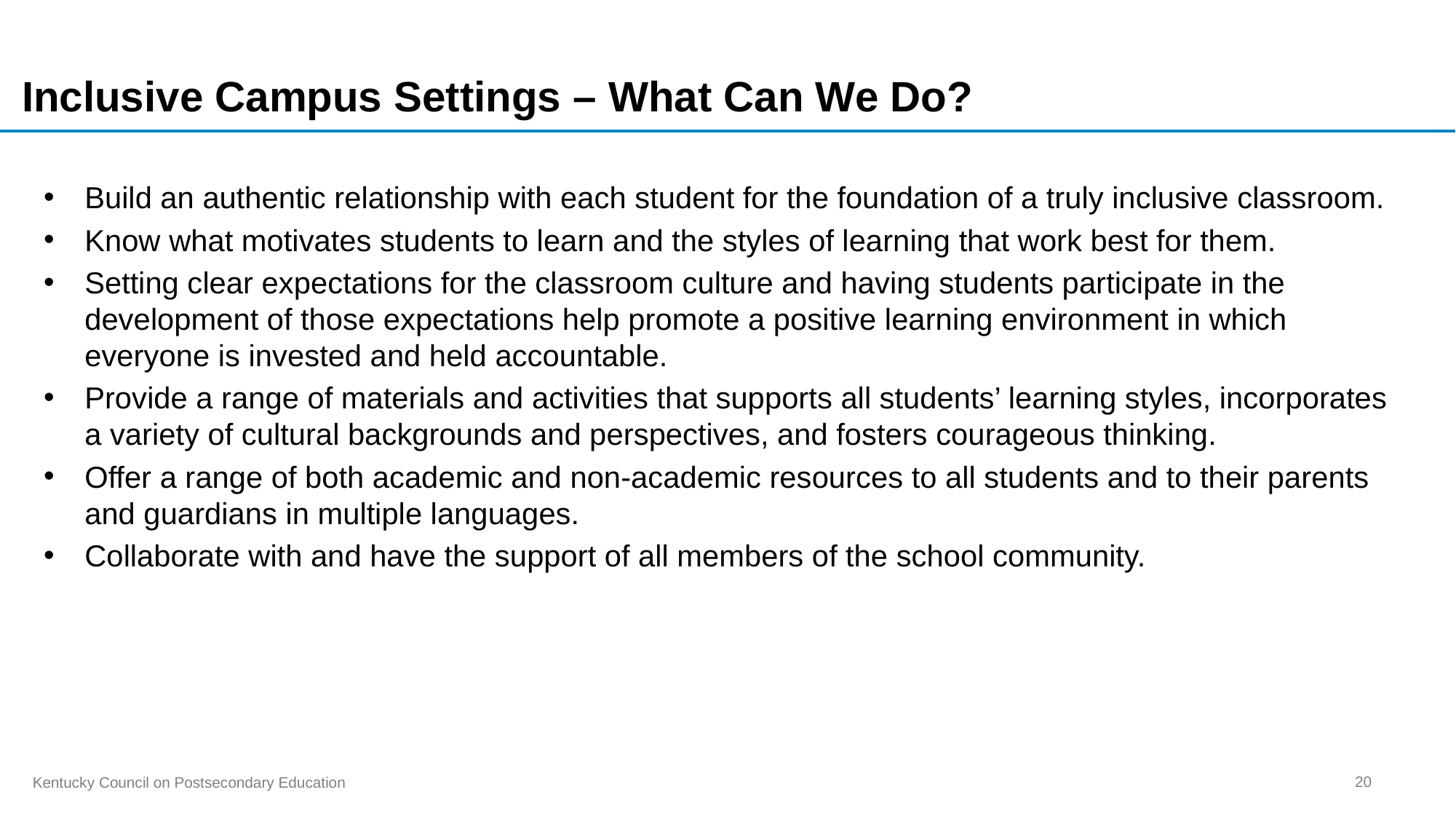

# Inclusive Campus Settings – What Can We Do?
Build an authentic relationship with each student for the foundation of a truly inclusive classroom.
Know what motivates students to learn and the styles of learning that work best for them.
Setting clear expectations for the classroom culture and having students participate in the development of those expectations help promote a positive learning environment in which everyone is invested and held accountable.
Provide a range of materials and activities that supports all students’ learning styles, incorporates a variety of cultural backgrounds and perspectives, and fosters courageous thinking.
Offer a range of both academic and non-academic resources to all students and to their parents and guardians in multiple languages.
Collaborate with and have the support of all members of the school community.
20